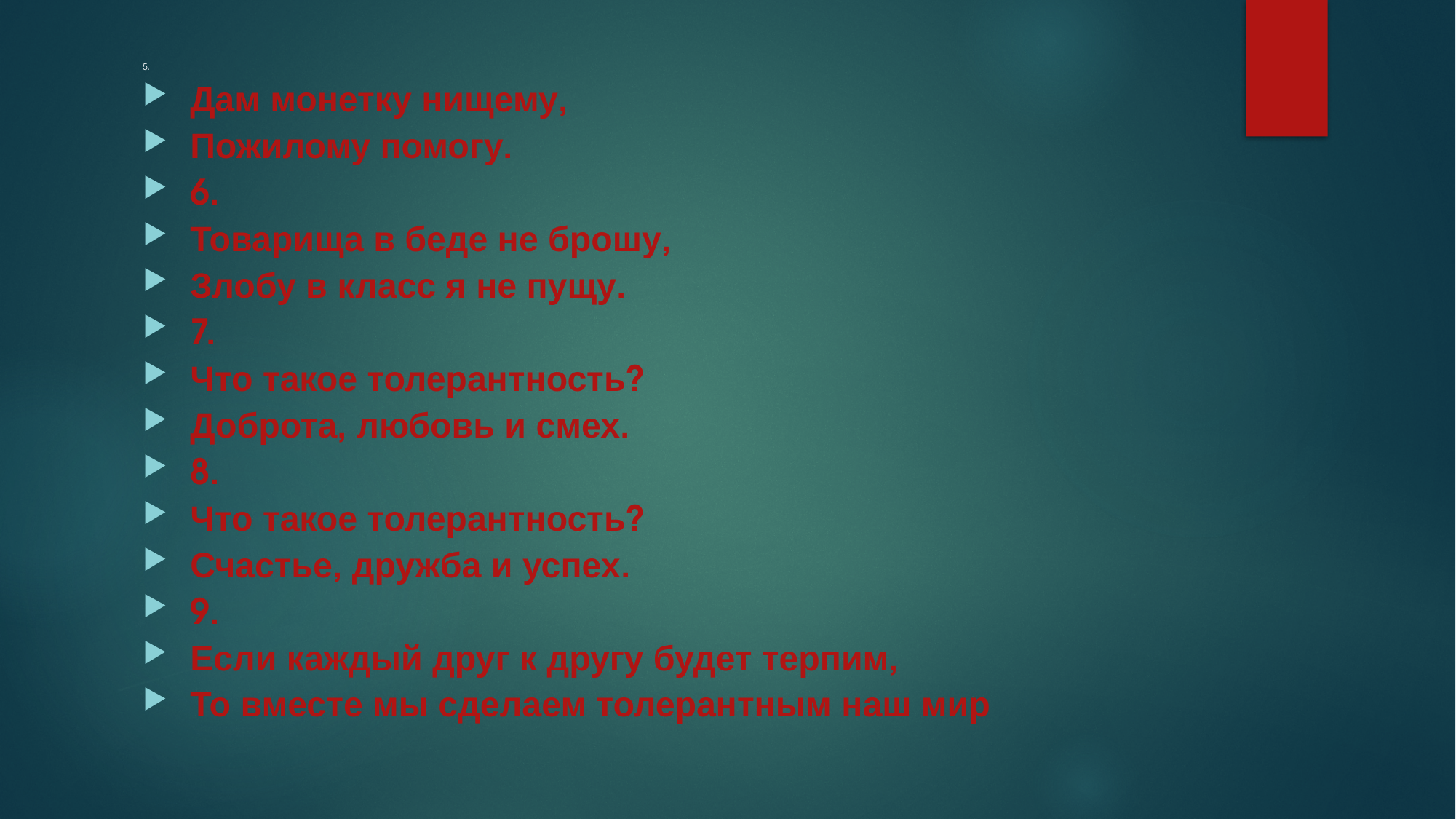

5.
Дам монетку нищему,
Пожилому помогу.
6.
Товарища в беде не брошу,
Злобу в класс я не пущу.
7.
Что такое толерантность?
Доброта, любовь и смех.
8.
Что такое толерантность?
Счастье, дружба и успех.
9.
Если каждый друг к другу будет терпим,
То вместе мы сделаем толерантным наш мир